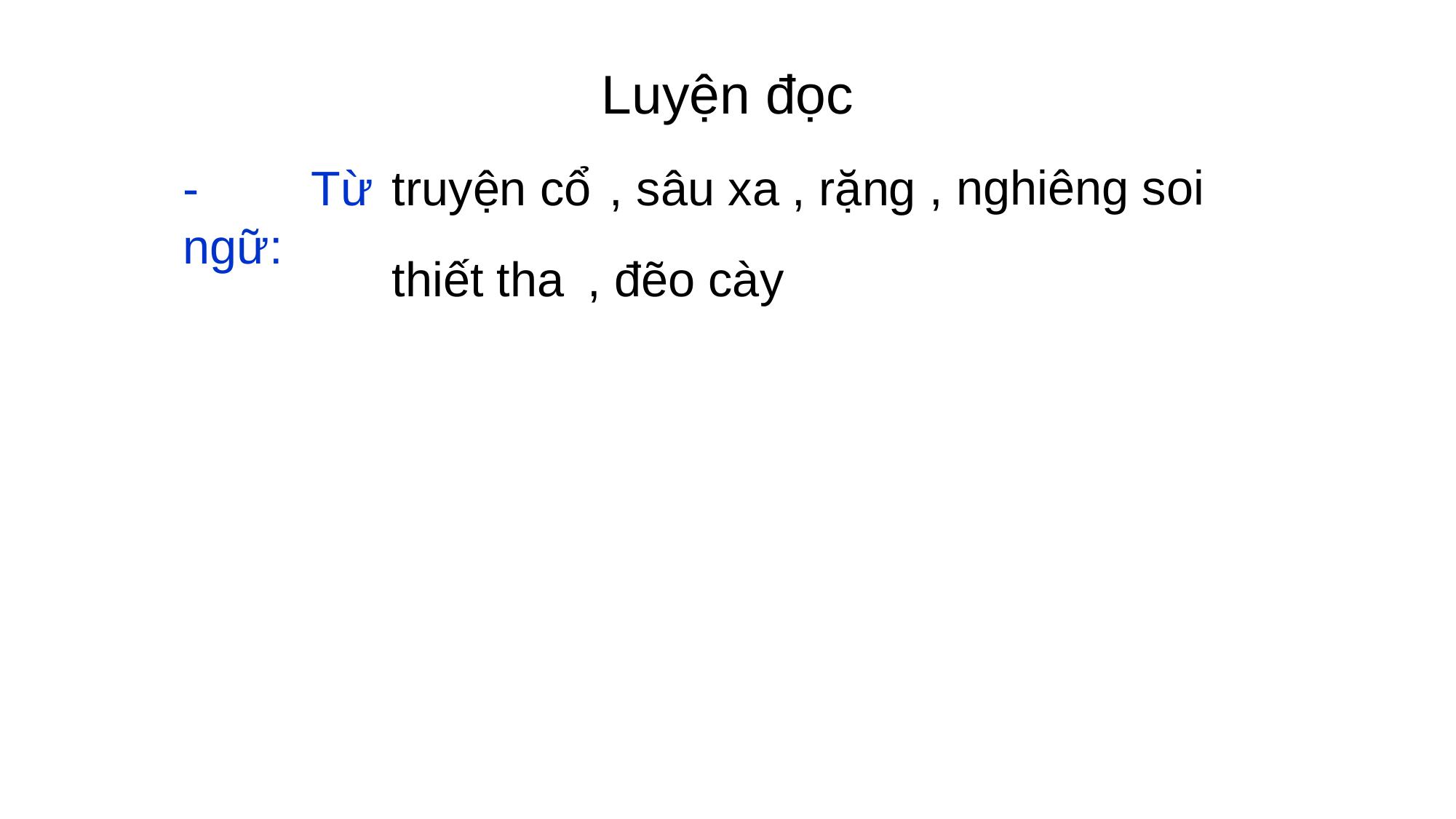

Luyện đọc
, nghiêng soi
, rặng
- Từ ngữ:
truyện cổ
, sâu xa
, đẽo cày
thiết tha